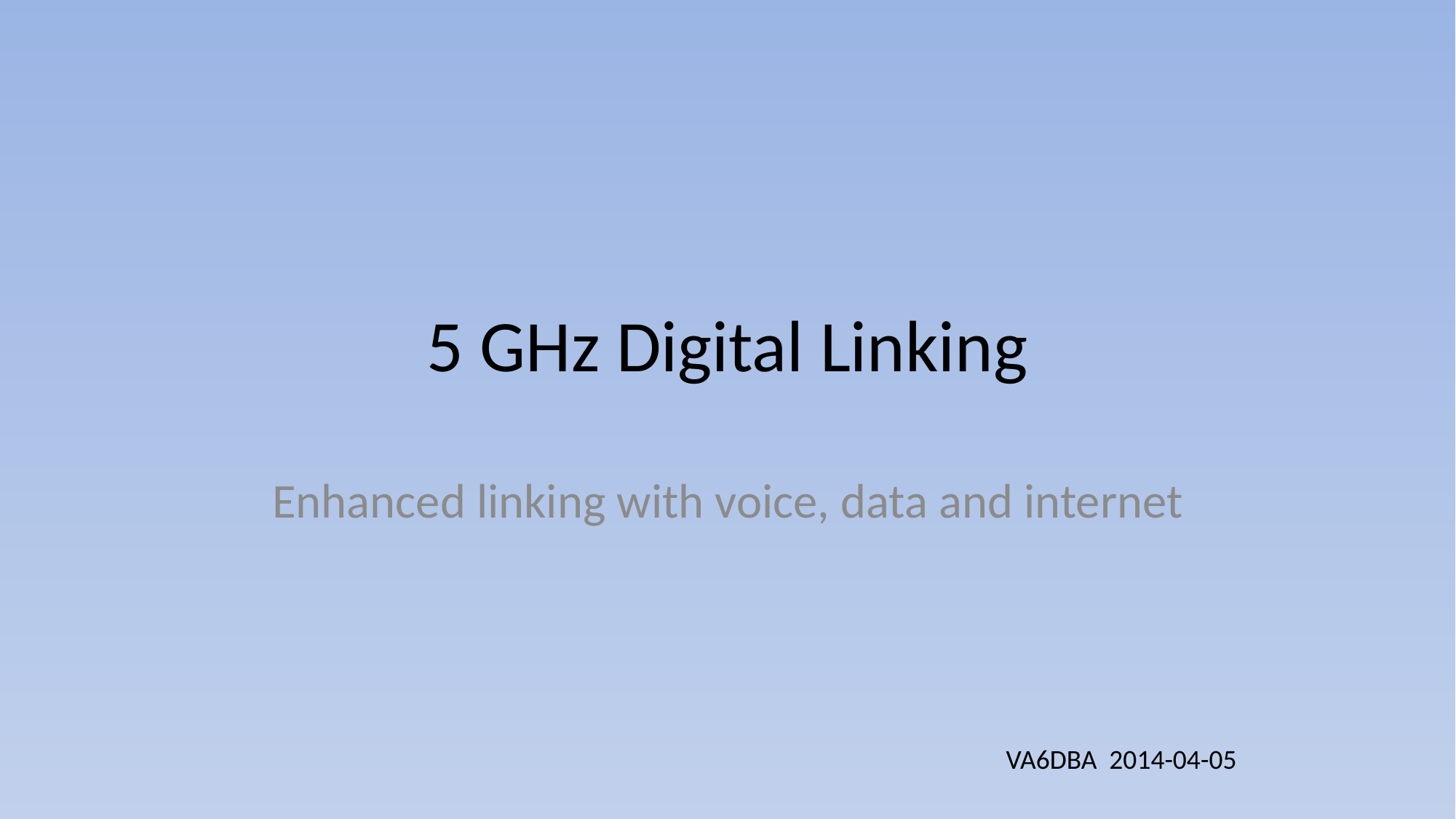

# 5 GHz Digital Linking
Enhanced linking with voice, data and internet
VA6DBA  2014-04-05